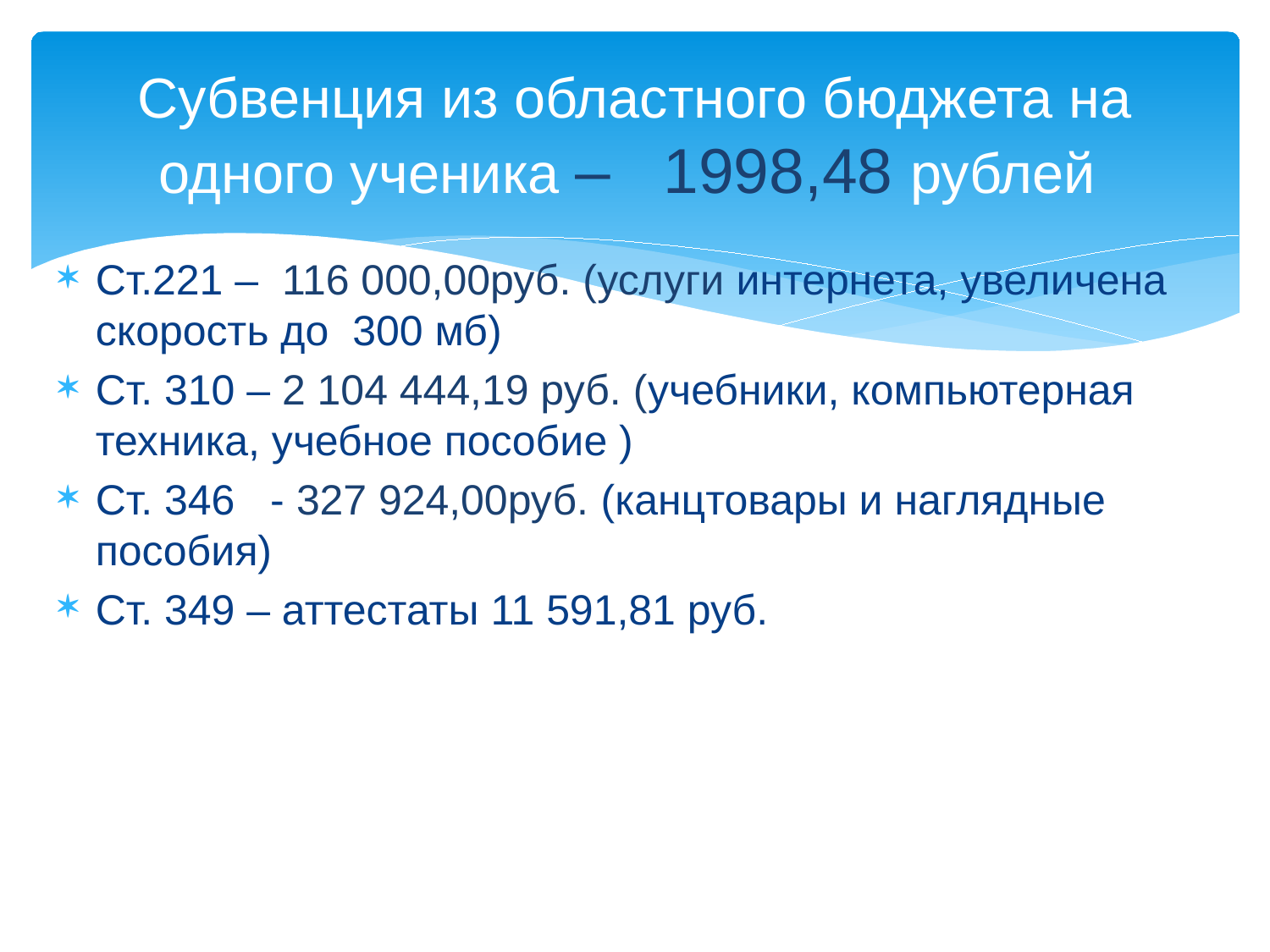

# Субвенция из областного бюджета на одного ученика –   1998,48 рублей
Ст.221 –  116 000,00руб. (услуги интернета, увеличена скорость до  300 мб)
Ст. 310 – 2 104 444,19 руб. (учебники, компьютерная техника, учебное пособие )
Ст. 346   - 327 924,00руб. (канцтовары и наглядные пособия)
Ст. 349 – аттестаты 11 591,81 руб.